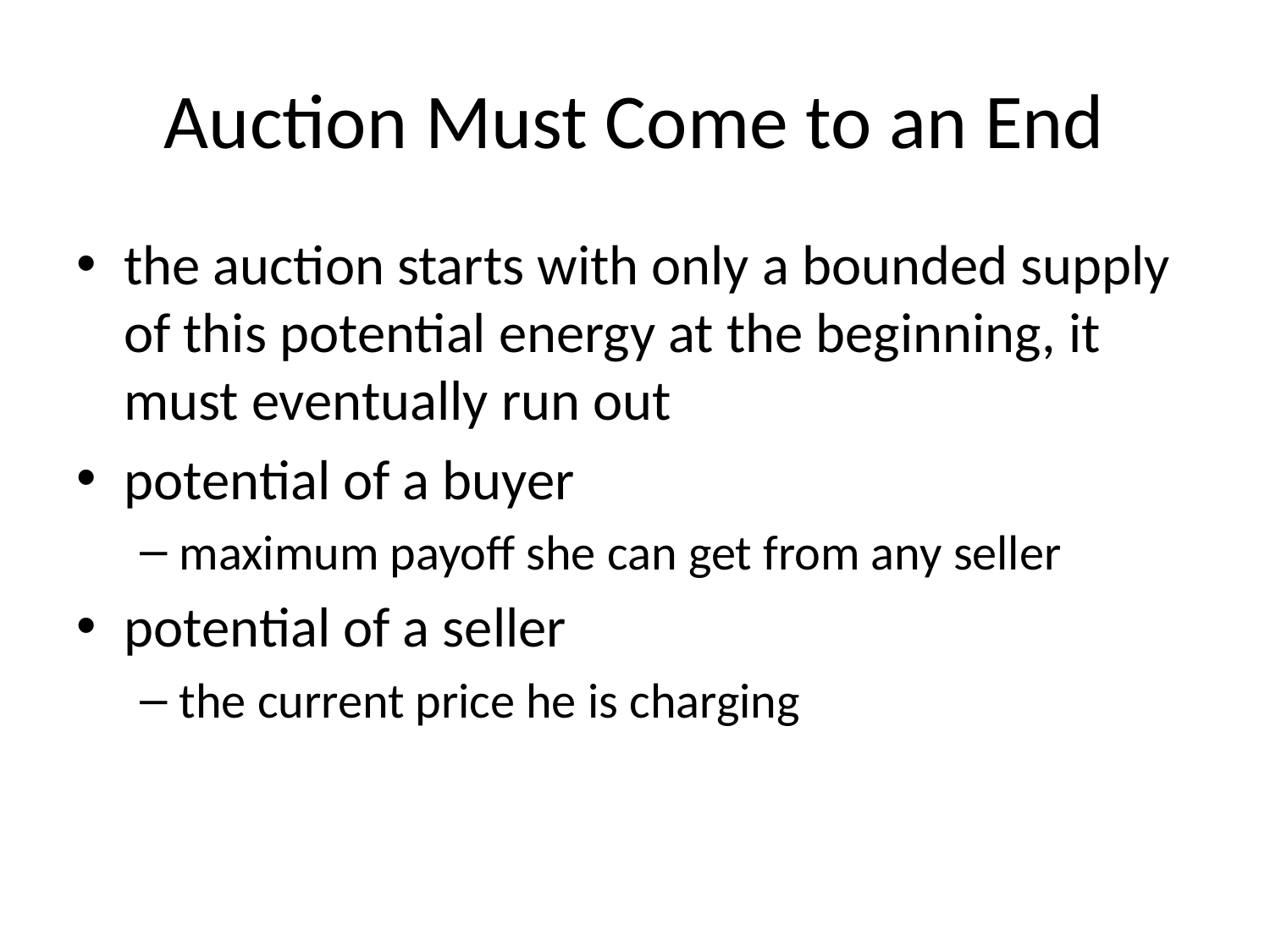

# Auction Must Come to an End
the auction starts with only a bounded supply of this potential energy at the beginning, it must eventually run out
potential of a buyer
maximum payoff she can get from any seller
potential of a seller
the current price he is charging